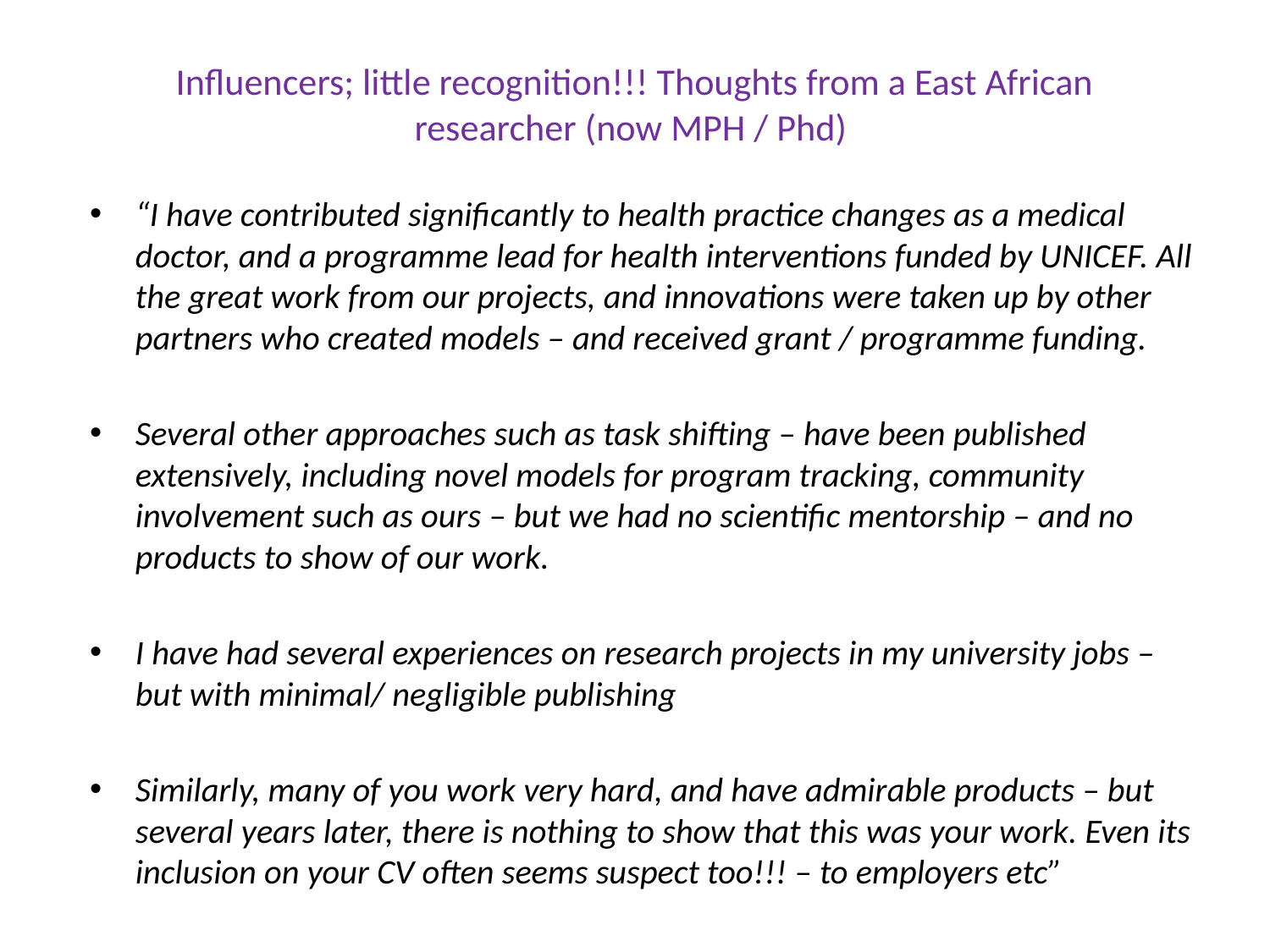

# Influencers; little recognition!!! Thoughts from a East African researcher (now MPH / Phd)
“I have contributed significantly to health practice changes as a medical doctor, and a programme lead for health interventions funded by UNICEF. All the great work from our projects, and innovations were taken up by other partners who created models – and received grant / programme funding.

Several other approaches such as task shifting – have been published extensively, including novel models for program tracking, community involvement such as ours – but we had no scientific mentorship – and no products to show of our work.

I have had several experiences on research projects in my university jobs – but with minimal/ negligible publishing

Similarly, many of you work very hard, and have admirable products – but several years later, there is nothing to show that this was your work. Even its inclusion on your CV often seems suspect too!!! – to employers etc”